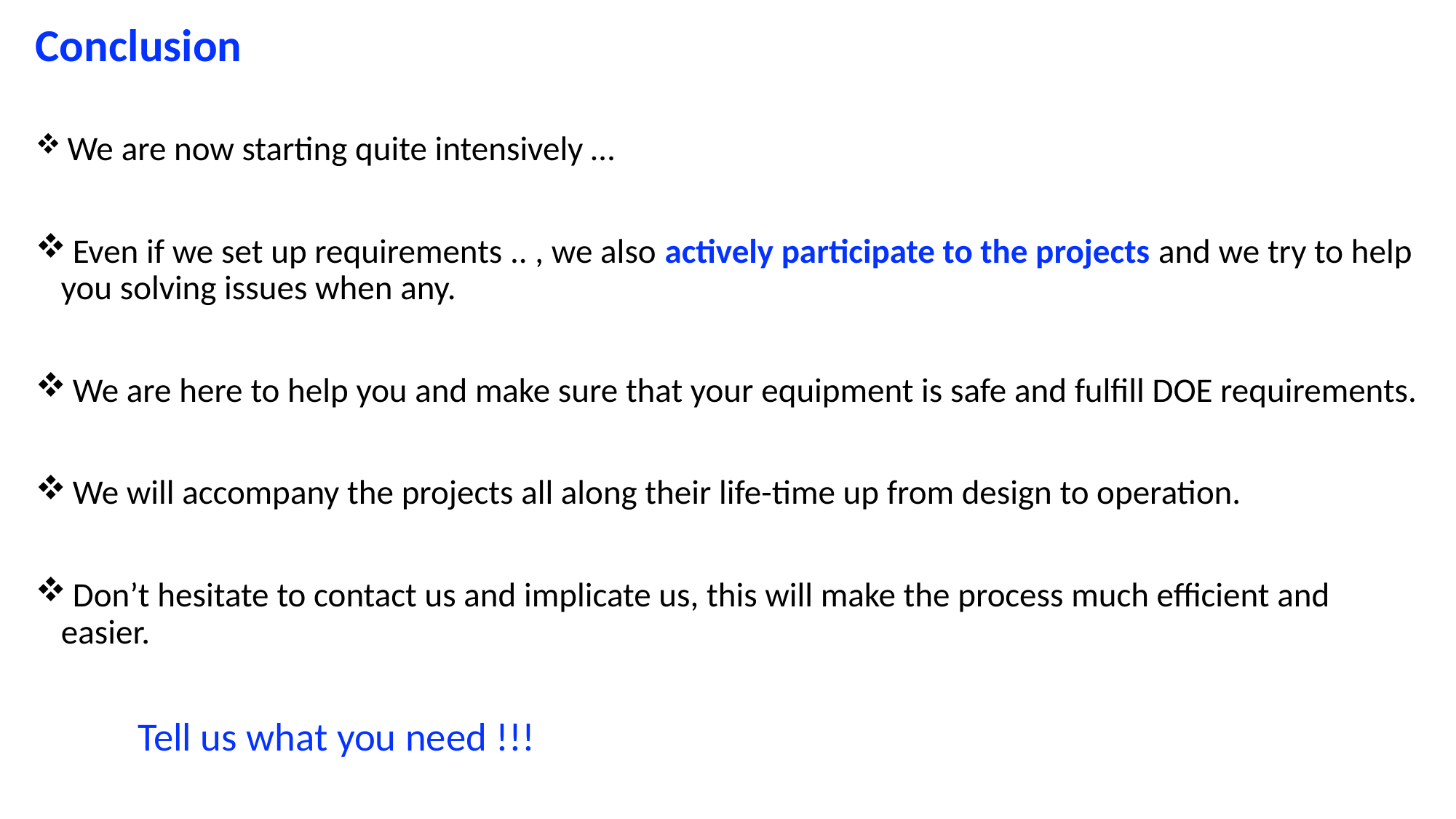

Conclusion

 We are now starting quite intensively …

 Even if we set up requirements .. , we also actively participate to the projects and we try to help you solving issues when any.

 We are here to help you and make sure that your equipment is safe and fulfill DOE requirements.

 We will accompany the projects all along their life-time up from design to operation.

 Don’t hesitate to contact us and implicate us, this will make the process much efficient and easier.

				Tell us what you need !!!